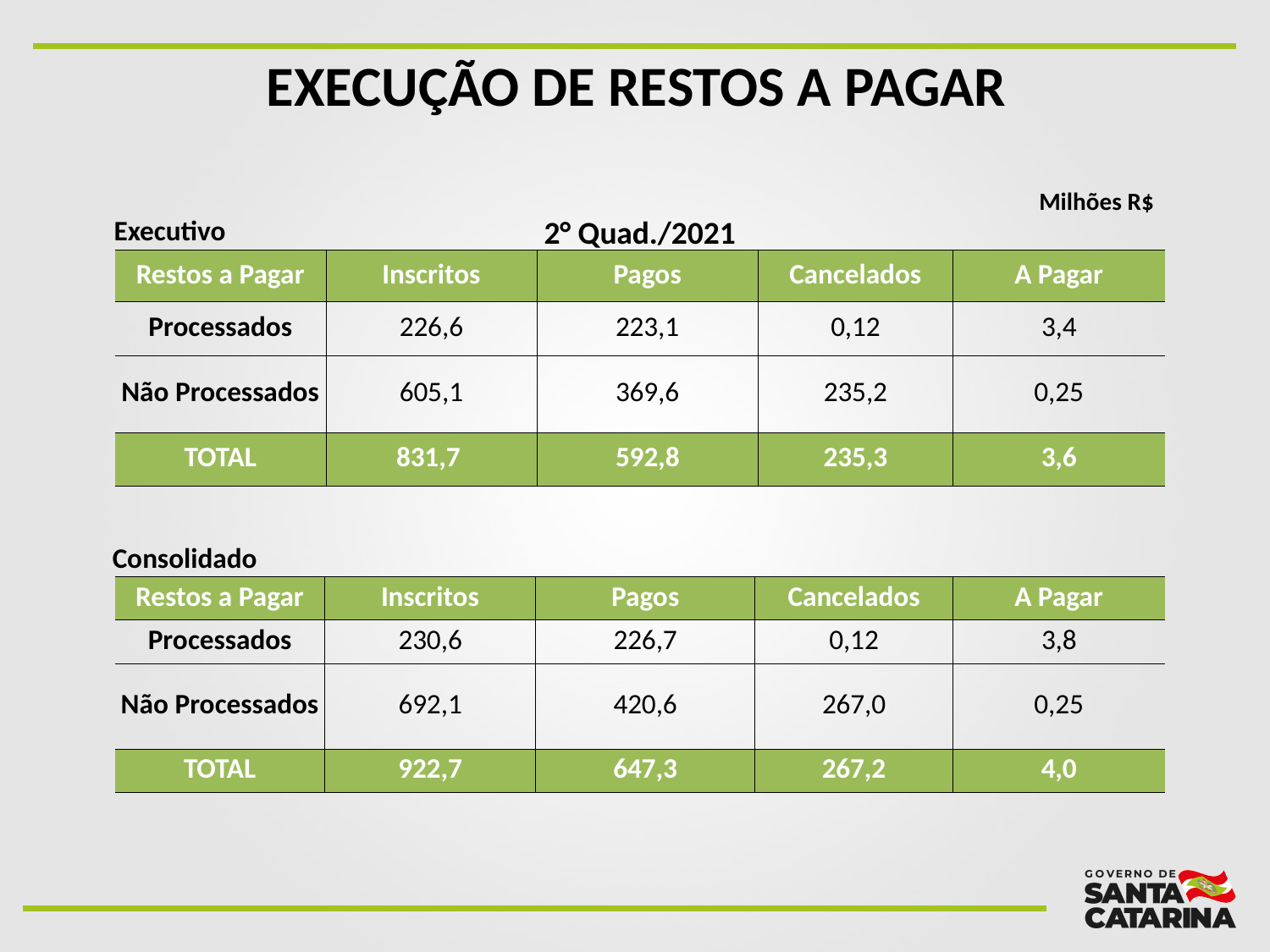

EXECUÇÃO DE Restos a pagar

Milhões R$
Executivo
2° Quad./2021
|  |  |  |  |  |
| --- | --- | --- | --- | --- |
| Restos a Pagar | Inscritos | Pagos | Cancelados | A Pagar |
| Processados | 226,6 | 223,1 | 0,12 | 3,4 |
| Não Processados | 605,1 | 369,6 | 235,2 | 0,25 |
| TOTAL | 831,7 | 592,8 | 235,3 | 3,6 |
|  |  |  |  |  |
Consolidado
|  |  |  |  |  |
| --- | --- | --- | --- | --- |
| Restos a Pagar | Inscritos | Pagos | Cancelados | A Pagar |
| Processados | 230,6 | 226,7 | 0,12 | 3,8 |
| Não Processados | 692,1 | 420,6 | 267,0 | 0,25 |
| TOTAL | 922,7 | 647,3 | 267,2 | 4,0 |
|  |  |  |  |  |